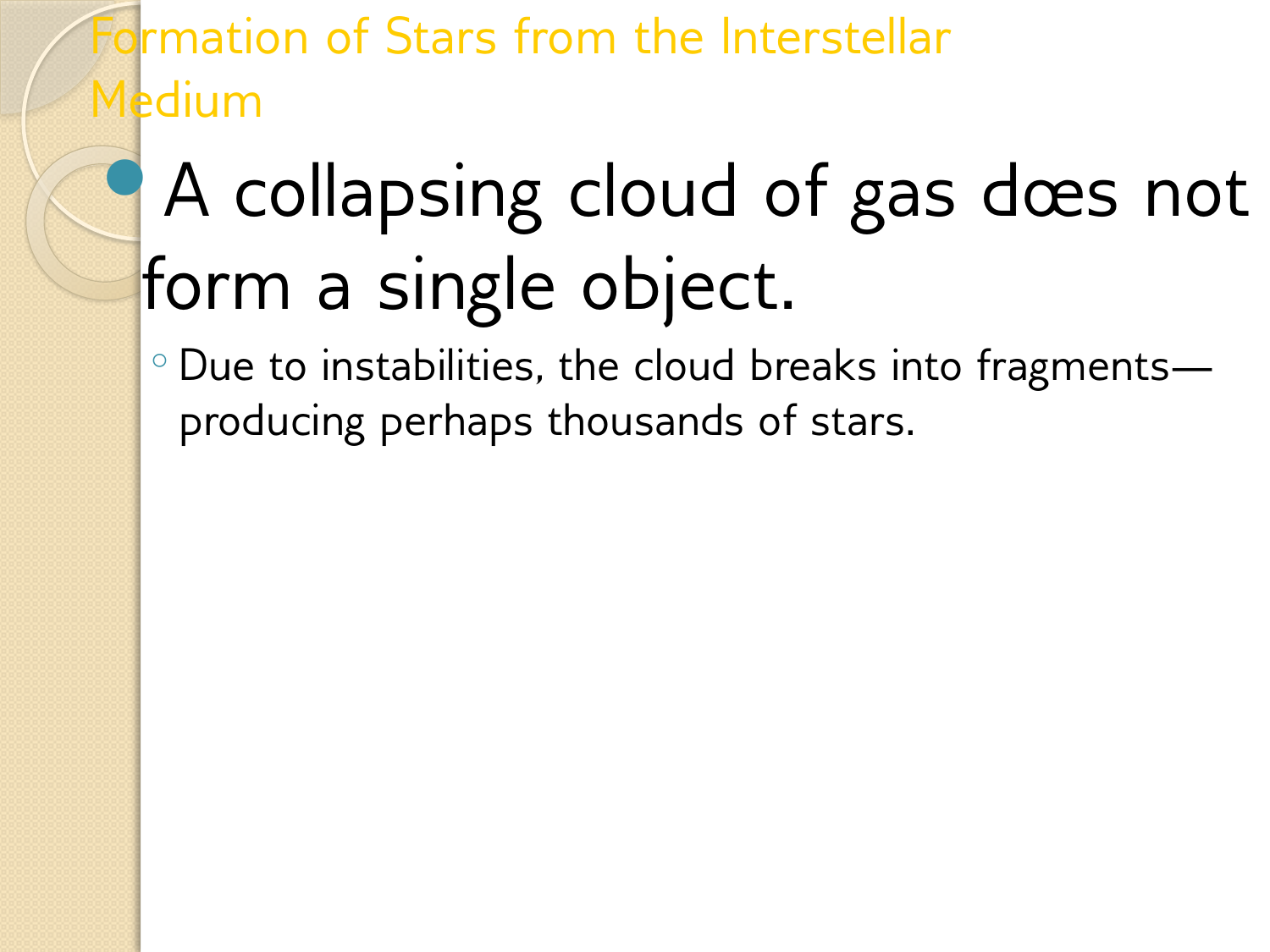

Formation of Stars from the Interstellar Medium
A collapsing cloud of gas does not form a single object.
Due to instabilities, the cloud breaks into fragments—producing perhaps thousands of stars.